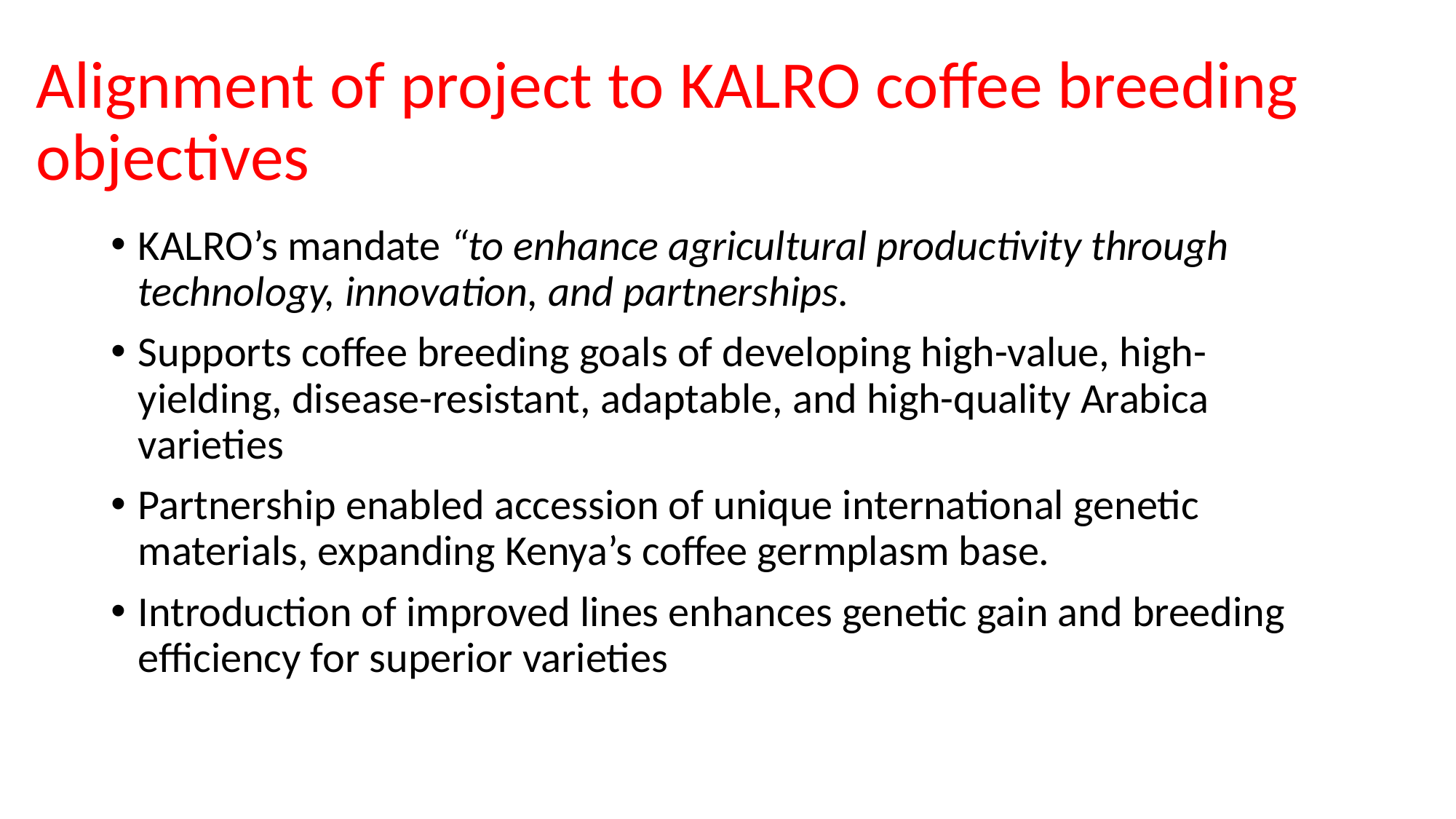

# Alignment of project to KALRO coffee breeding objectives
KALRO’s mandate “to enhance agricultural productivity through technology, innovation, and partnerships.
Supports coffee breeding goals of developing high-value, high-yielding, disease-resistant, adaptable, and high-quality Arabica varieties
Partnership enabled accession of unique international genetic materials, expanding Kenya’s coffee germplasm base.
Introduction of improved lines enhances genetic gain and breeding efficiency for superior varieties